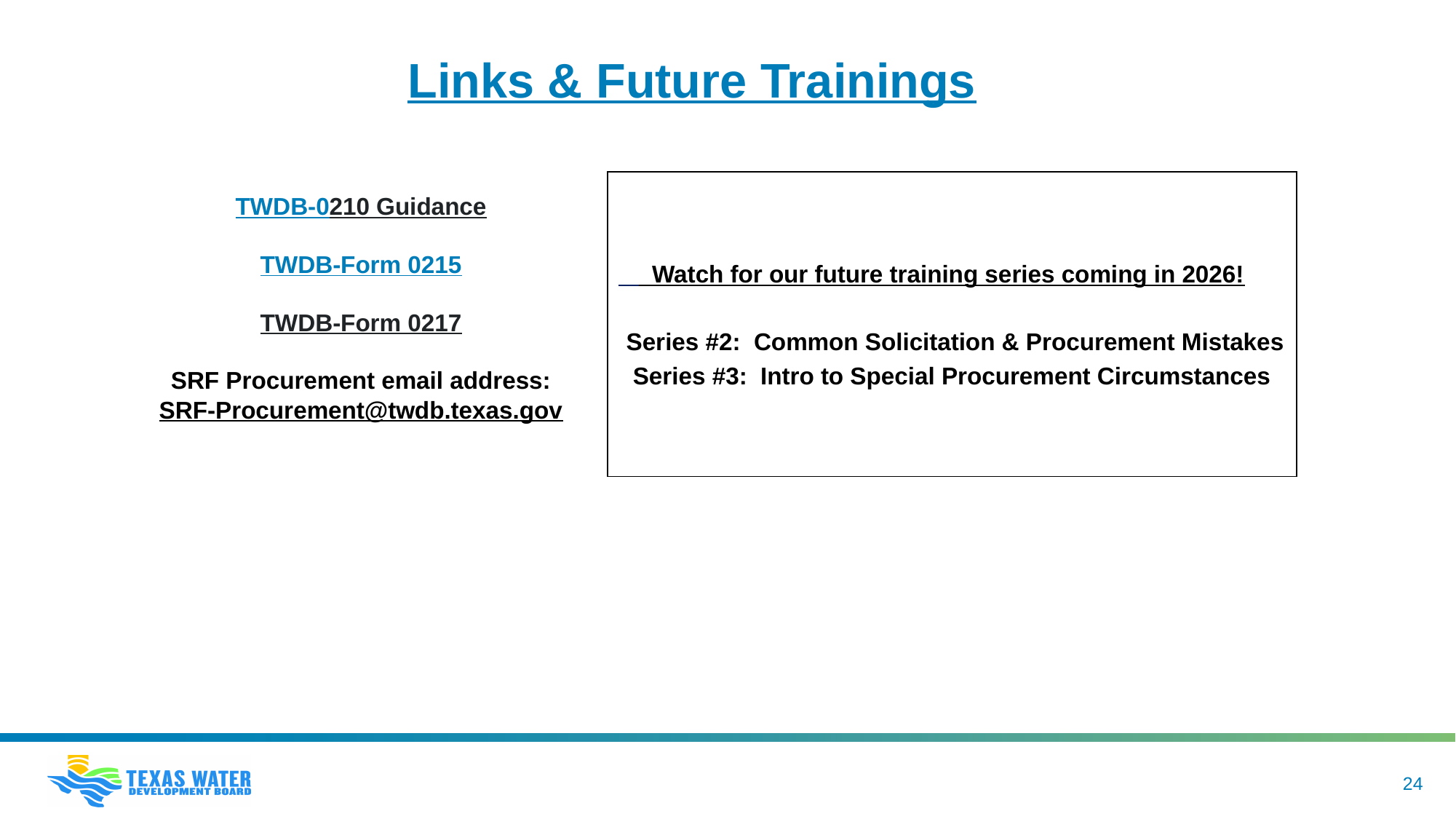

Links & Future Trainings
     Watch for our future training series coming in 2026!

 Series #2:  Common Solicitation & Procurement Mistakes
Series #3:  Intro to Special Procurement Circumstances
TWDB-0210 Guidance
TWDB-Form 0215
TWDB-Form 0217
SRF Procurement email address:
SRF-Procurement@twdb.texas.gov

24